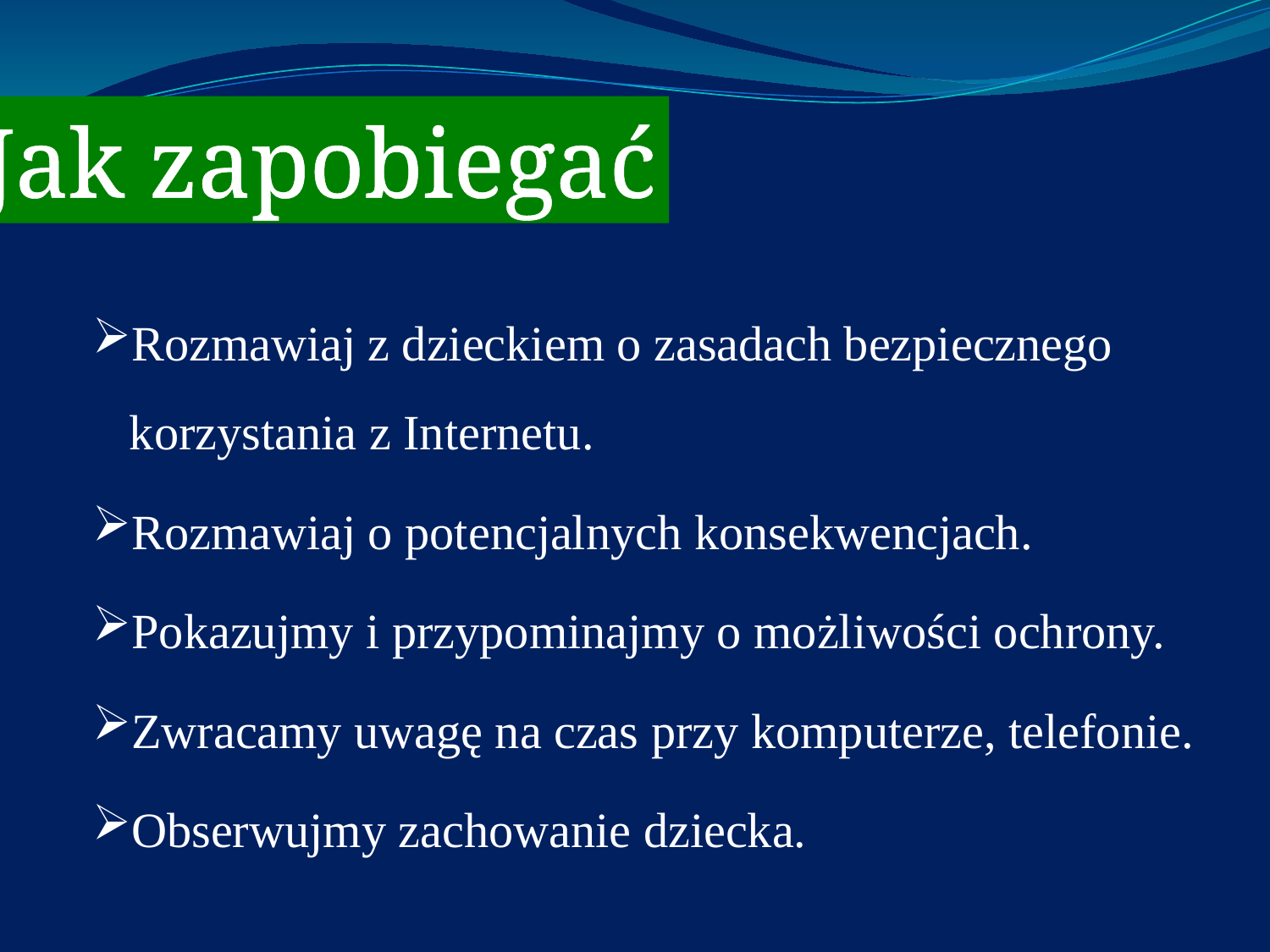

Jak zapobiegać
Rozmawiaj z dzieckiem o zasadach bezpiecznego korzystania z Internetu.
Rozmawiaj o potencjalnych konsekwencjach.
Pokazujmy i przypominajmy o możliwości ochrony.
Zwracamy uwagę na czas przy komputerze, telefonie.
Obserwujmy zachowanie dziecka.